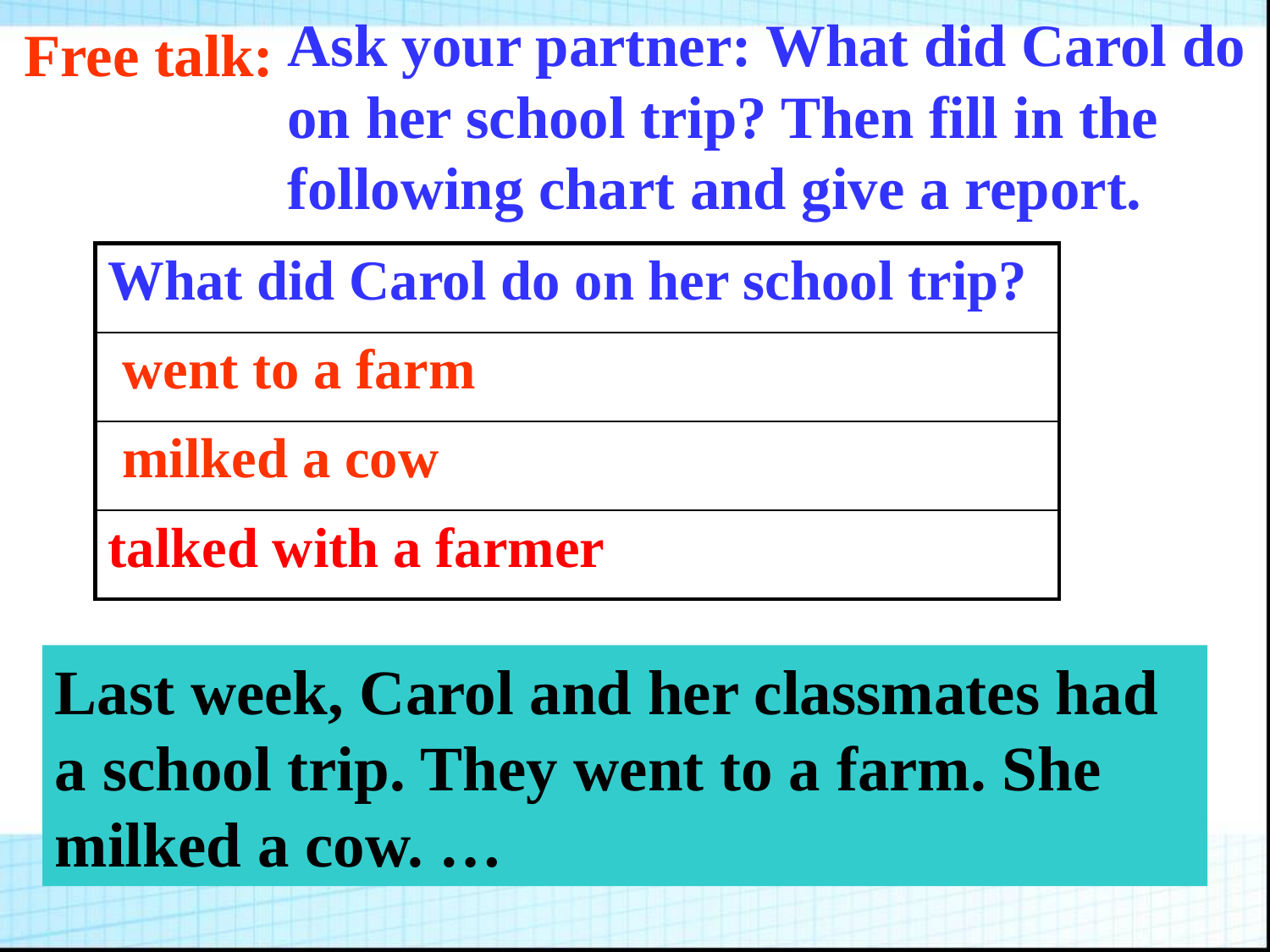

Ask your partner: What did Carol do on her school trip? Then fill in the following chart and give a report.
Free talk:
| What did Carol do on her school trip? |
| --- |
| went to a farm |
| milked a cow |
| talked with a farmer |
Last week, Carol and her classmates had a school trip. They went to a farm. She milked a cow. …